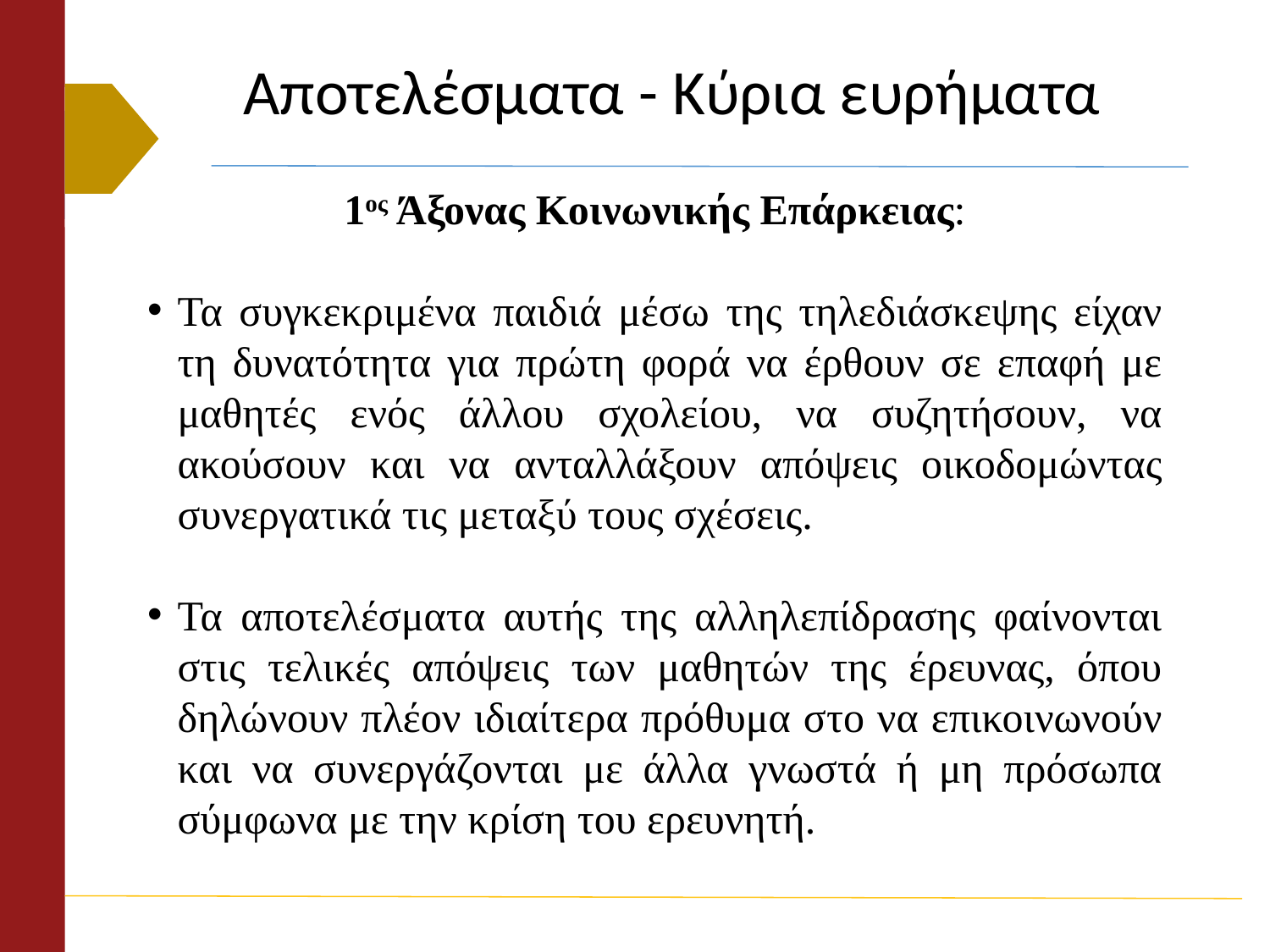

# Αποτελέσματα - Κύρια ευρήματα
1ος Άξονας Κοινωνικής Επάρκειας:

Τα συγκεκριμένα παιδιά μέσω της τηλεδιάσκεψης είχαν τη δυνατότητα για πρώτη φορά να έρθουν σε επαφή με μαθητές ενός άλλου σχολείου, να συζητήσουν, να ακούσουν και να ανταλλάξουν απόψεις οικοδομώντας συνεργατικά τις μεταξύ τους σχέσεις.

Τα αποτελέσματα αυτής της αλληλεπίδρασης φαίνονται στις τελικές απόψεις των μαθητών της έρευνας, όπου δηλώνουν πλέον ιδιαίτερα πρόθυμα στο να επικοινωνούν και να συνεργάζονται με άλλα γνωστά ή μη πρόσωπα σύμφωνα με την κρίση του ερευνητή.